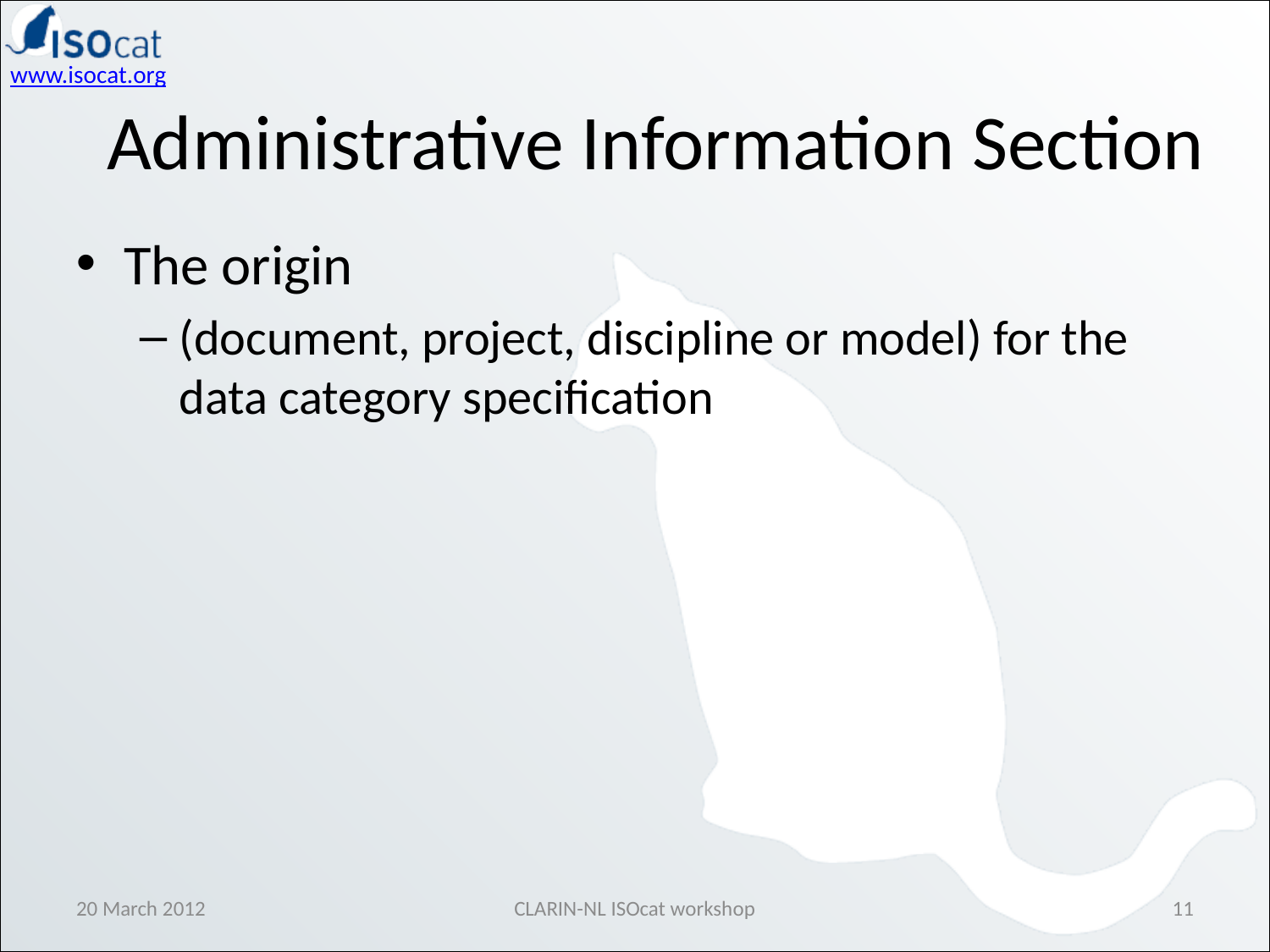

Administrative Information Section
The origin
(document, project, discipline or model) for the data category specification

20 March 2012
CLARIN-NL ISOcat workshop
11